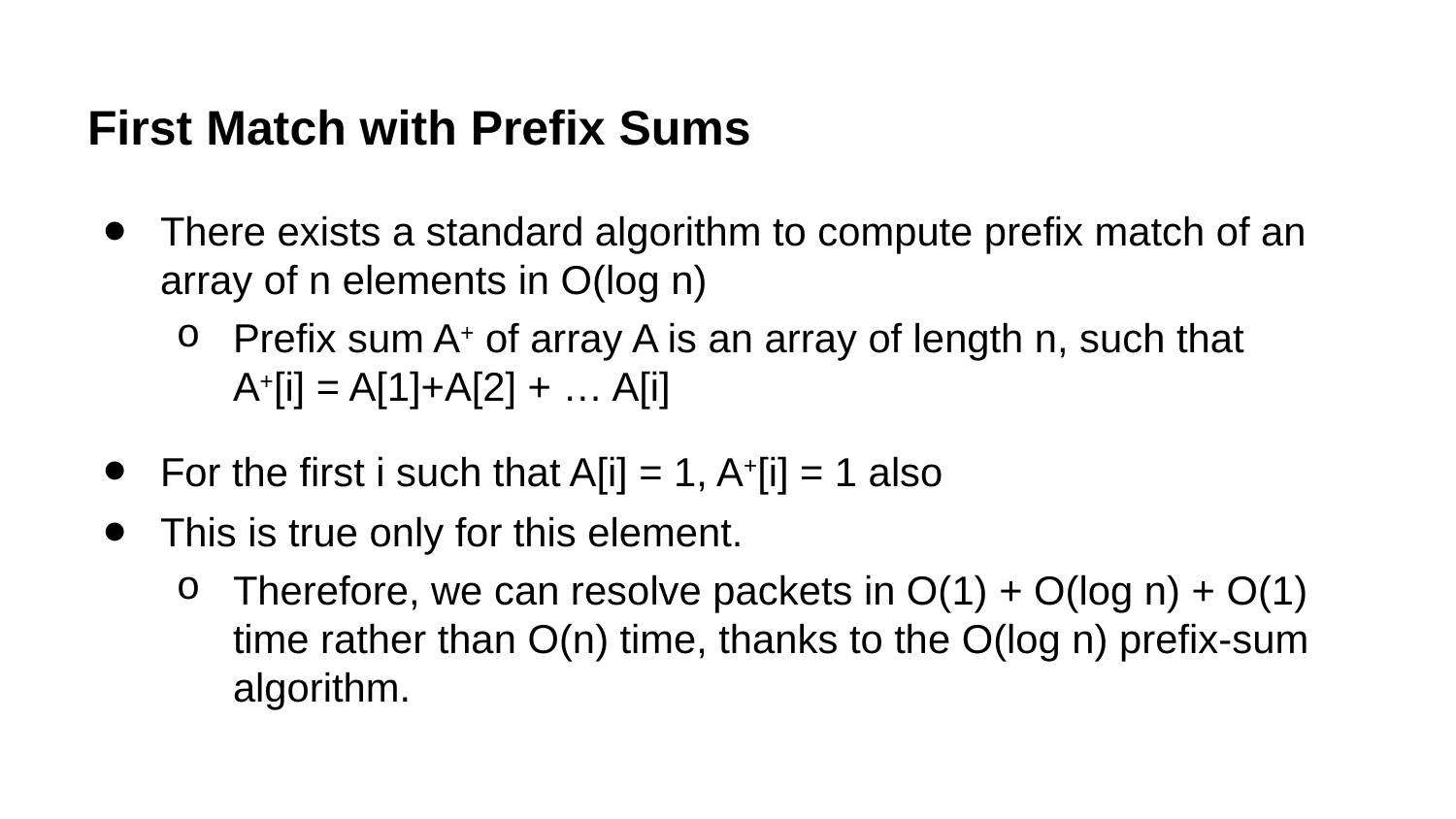

# First Match with Prefix Sums
There exists a standard algorithm to compute prefix match of an array of n elements in O(log n)
Prefix sum A+ of array A is an array of length n, such that
A+[i] = A[1]+A[2] + … A[i]
For the first i such that A[i] = 1, A+[i] = 1 also
This is true only for this element.
Therefore, we can resolve packets in O(1) + O(log n) + O(1) time rather than O(n) time, thanks to the O(log n) prefix-sum algorithm.